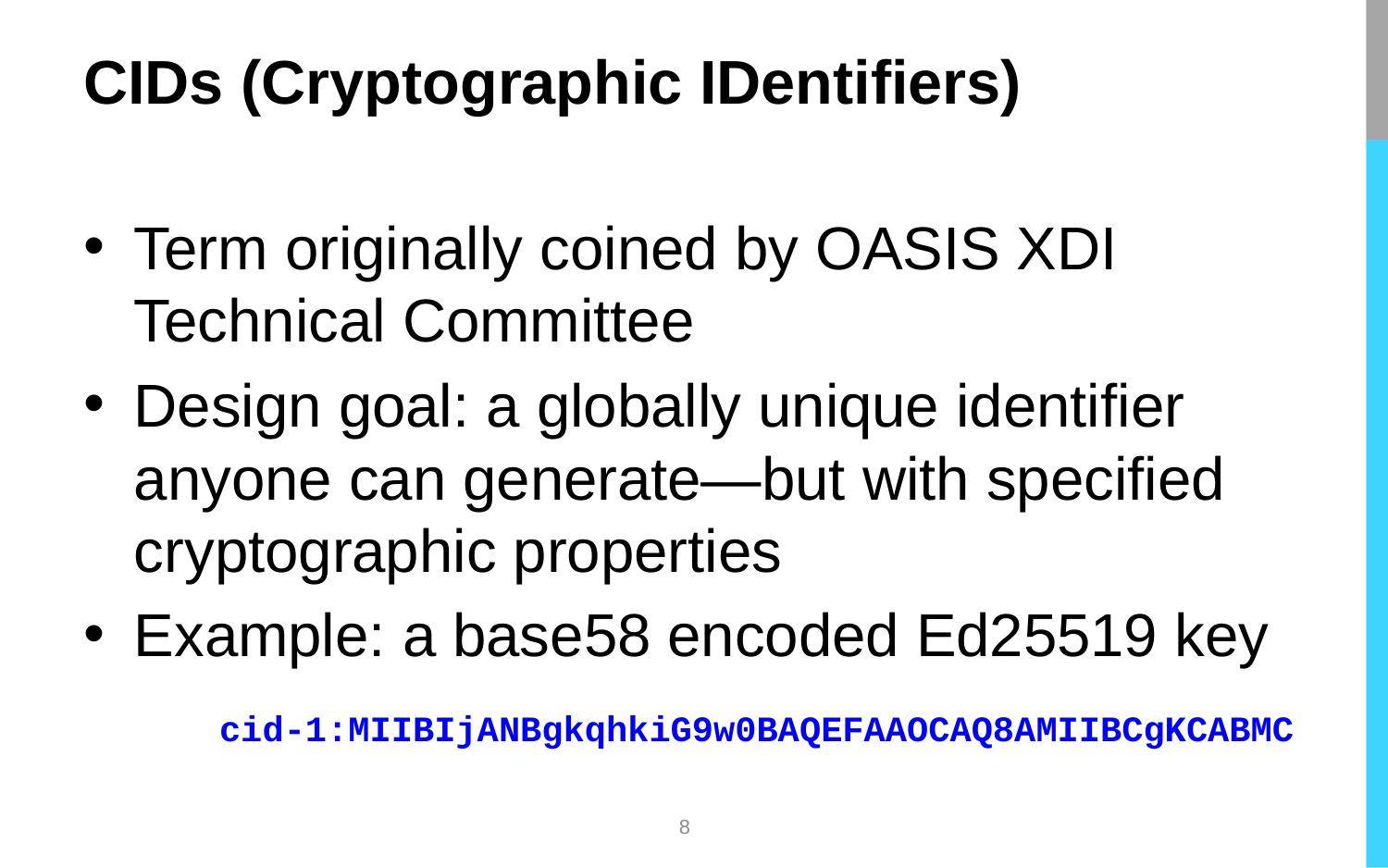

# CIDs (Cryptographic IDentifiers)
Term originally coined by OASIS XDI Technical Committee
Design goal: a globally unique identifier anyone can generate—but with specified cryptographic properties
Example: a base58 encoded Ed25519 key
	cid-1:MIIBIjANBgkqhkiG9w0BAQEFAAOCAQ8AMIIBCgKCABMC
8